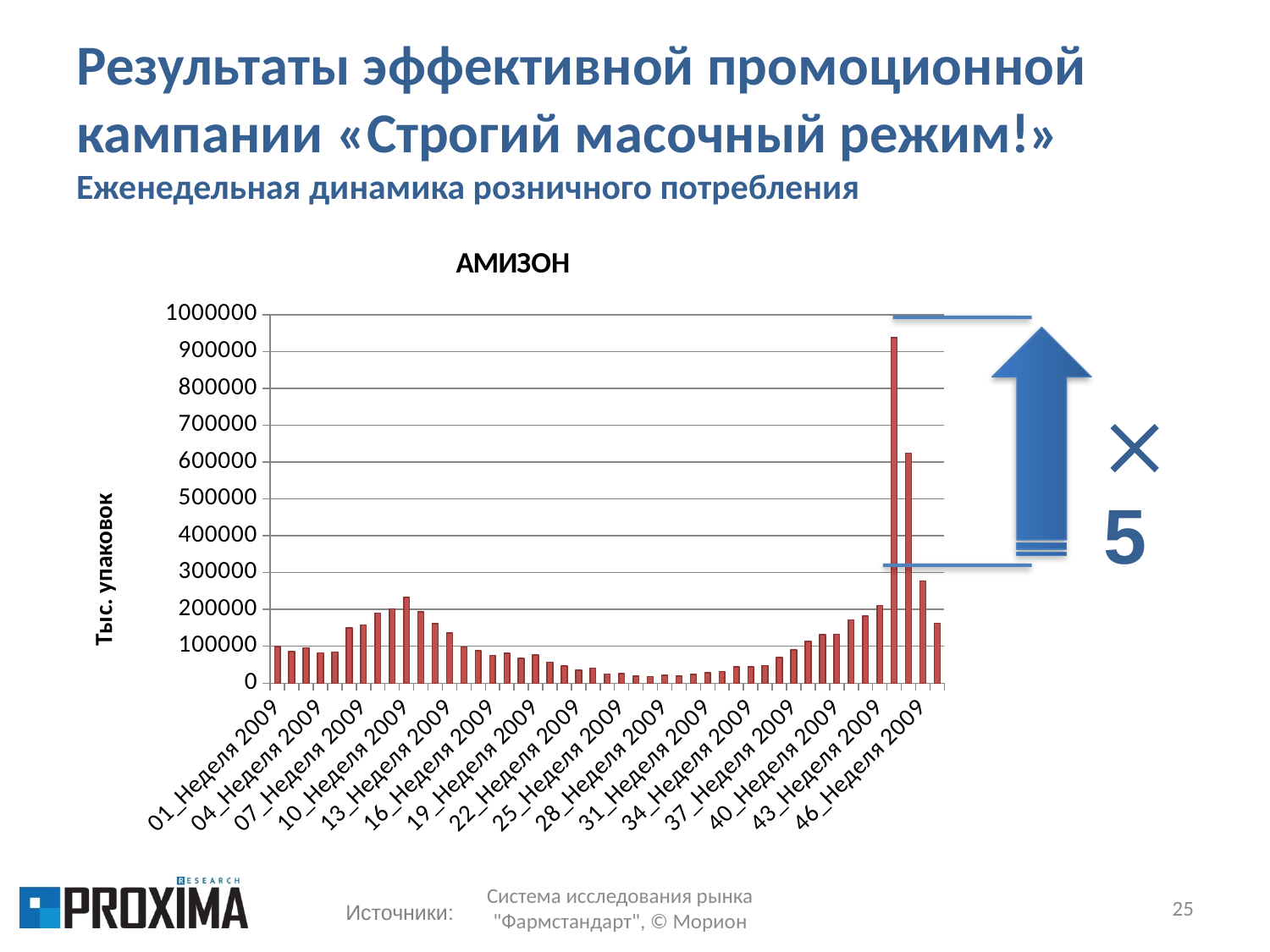

# Результаты эффективной промоционной кампании «Строгий масочный режим!» Еженедельная динамика розничного потребления

### Chart:

| Category | АМИЗОН |
|---|---|
| 01_Неделя 2009 | 99819.77817300867 |
| 02_Неделя 2009 | 85205.07653515748 |
| 03_Неделя 2009 | 95945.0241374276 |
| 04_Неделя 2009 | 81880.0561679492 |
| 05_Неделя 2009 | 84675.53389469595 |
| 06_Неделя 2009 | 149243.28803077326 |
| 07_Неделя 2009 | 157863.01397459643 |
| 08_Неделя 2009 | 189785.1514162792 |
| 09_Неделя 2009 | 201613.54909377045 |
| 10_Неделя 2009 | 232548.10532052277 |
| 11_Неделя 2009 | 193037.18627443066 |
| 12_Неделя 2009 | 161001.274545645 |
| 13_Неделя 2009 | 136656.98855492336 |
| 14_Неделя 2009 | 97983.73161243017 |
| 15_Неделя 2009 | 87461.17212304156 |
| 16_Неделя 2009 | 75292.906541263 |
| 17_Неделя 2009 | 80622.19546557333 |
| 18_Неделя 2009 | 66717.30470541344 |
| 19_Неделя 2009 | 75928.66282140125 |
| 20_Неделя 2009 | 56840.964871901415 |
| 21_Неделя 2009 | 46999.345946152556 |
| 22_Неделя 2009 | 34934.39709827392 |
| 23_Неделя 2009 | 40929.80332087741 |
| 24_Неделя 2009 | 25016.7702802179 |
| 25_Неделя 2009 | 26033.192689823056 |
| 26_Неделя 2009 | 19488.704539806695 |
| 27_Неделя 2009 | 17930.61655837603 |
| 28_Неделя 2009 | 21808.912087275905 |
| 29_Неделя 2009 | 19443.24218929233 |
| 30_Неделя 2009 | 23472.396502930766 |
| 31_Неделя 2009 | 28370.172355740848 |
| 32_Неделя 2009 | 31747.882840600185 |
| 33_Неделя 2009 | 44117.67000641722 |
| 34_Неделя 2009 | 44566.68479836921 |
| 35_Неделя 2009 | 47170.14301891955 |
| 36_Неделя 2009 | 69774.73292425586 |
| 37_Неделя 2009 | 89842.74479127506 |
| 38_Неделя 2009 | 113506.43364568107 |
| 39_Неделя 2009 | 131536.82020415986 |
| 40_Неделя 2009 | 133042.4219467603 |
| 41_Неделя 2009 | 171860.4418465469 |
| 42_Неделя 2009 | 182343.1906522711 |
| 43_Неделя 2009 | 211158.61101368553 |
| 44_Неделя 2009 | 938024.0576935208 |
| 45_Неделя 2009 | 624323.0 |
| 46_Неделя 2009 | 277237.2514112215 |
| 47_Неделя 2009 | 162555.83781306862 |
× 5

Система исследования рынка "Фармстандарт", © Морион
25
Источники: